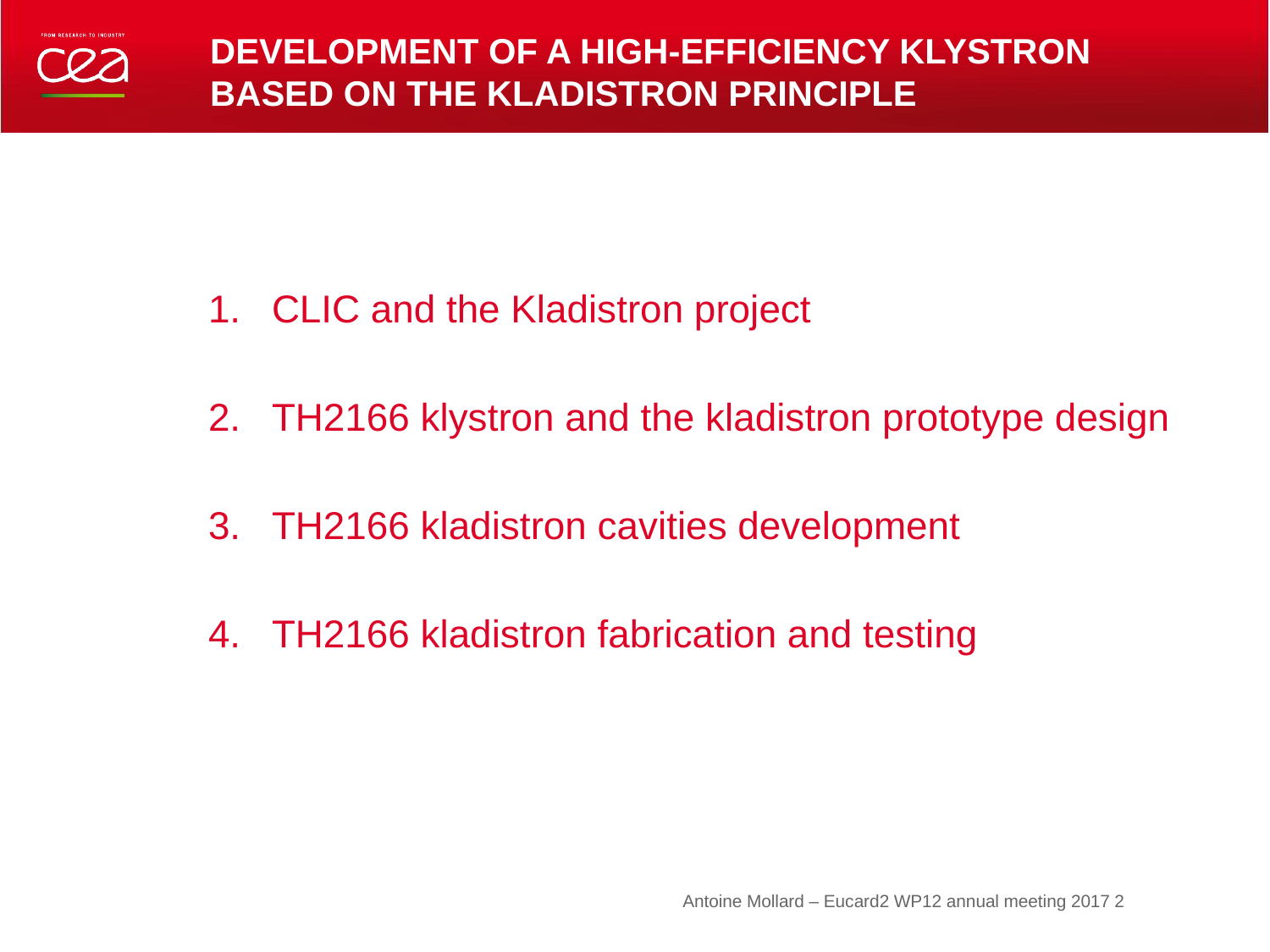

# Development of a high-efficiency klystron based on the kladistron principle

CLIC and the Kladistron project
TH2166 klystron and the kladistron prototype design
TH2166 kladistron cavities development
TH2166 kladistron fabrication and testing
2
Antoine Mollard – Eucard2 WP12 annual meeting 2017